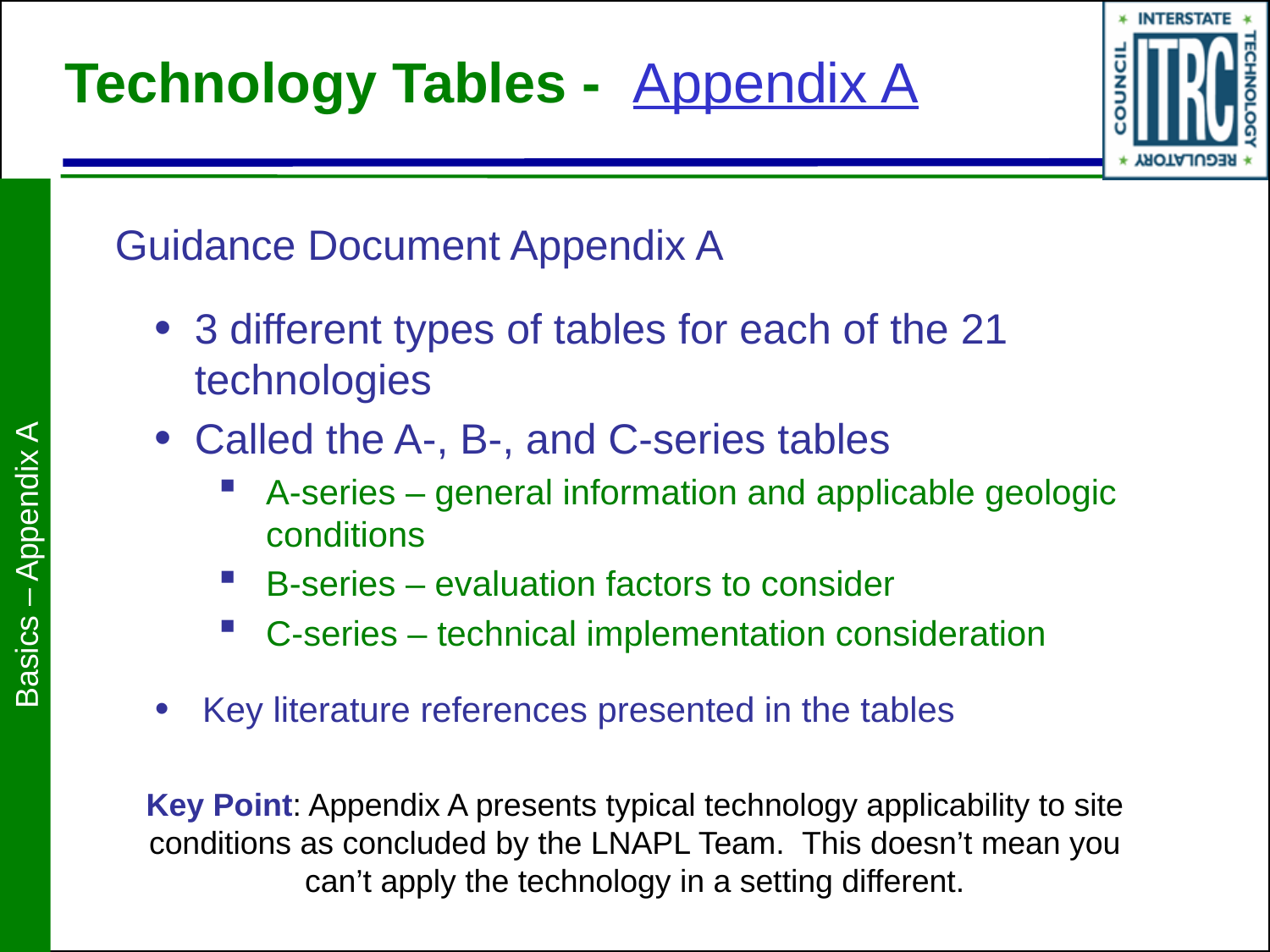

Technology Tables -  Appendix A
  Guidance Document Appendix A

3 different types of tables for each of the 21 technologies
Called the A-, B-, and C-series tables
A-series – general information and applicable geologic conditions
B-series – evaluation factors to consider
C-series – technical implementation consideration

Key literature references presented in the tables
Basics – Appendix A
Key Point: Appendix A presents typical technology applicability to site conditions as concluded by the LNAPL Team.  This doesn’t mean you can’t apply the technology in a setting different.